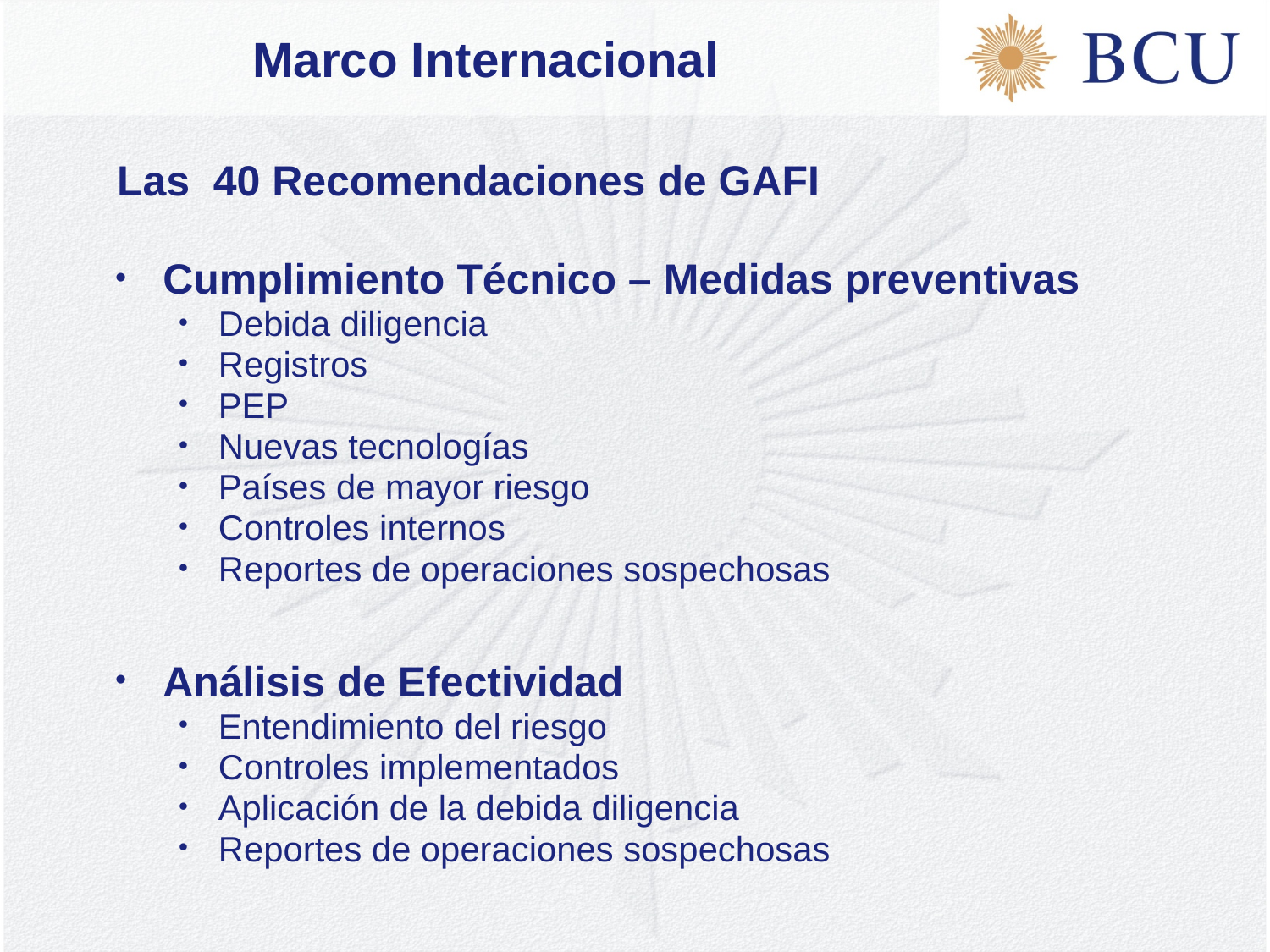

# Marco Internacional

Las  40 Recomendaciones de GAFI

Cumplimiento Técnico – Medidas preventivas
Debida diligencia
Registros
PEP
Nuevas tecnologías
Países de mayor riesgo
Controles internos
Reportes de operaciones sospechosas

Análisis de Efectividad
Entendimiento del riesgo
Controles implementados
Aplicación de la debida diligencia
Reportes de operaciones sospechosas